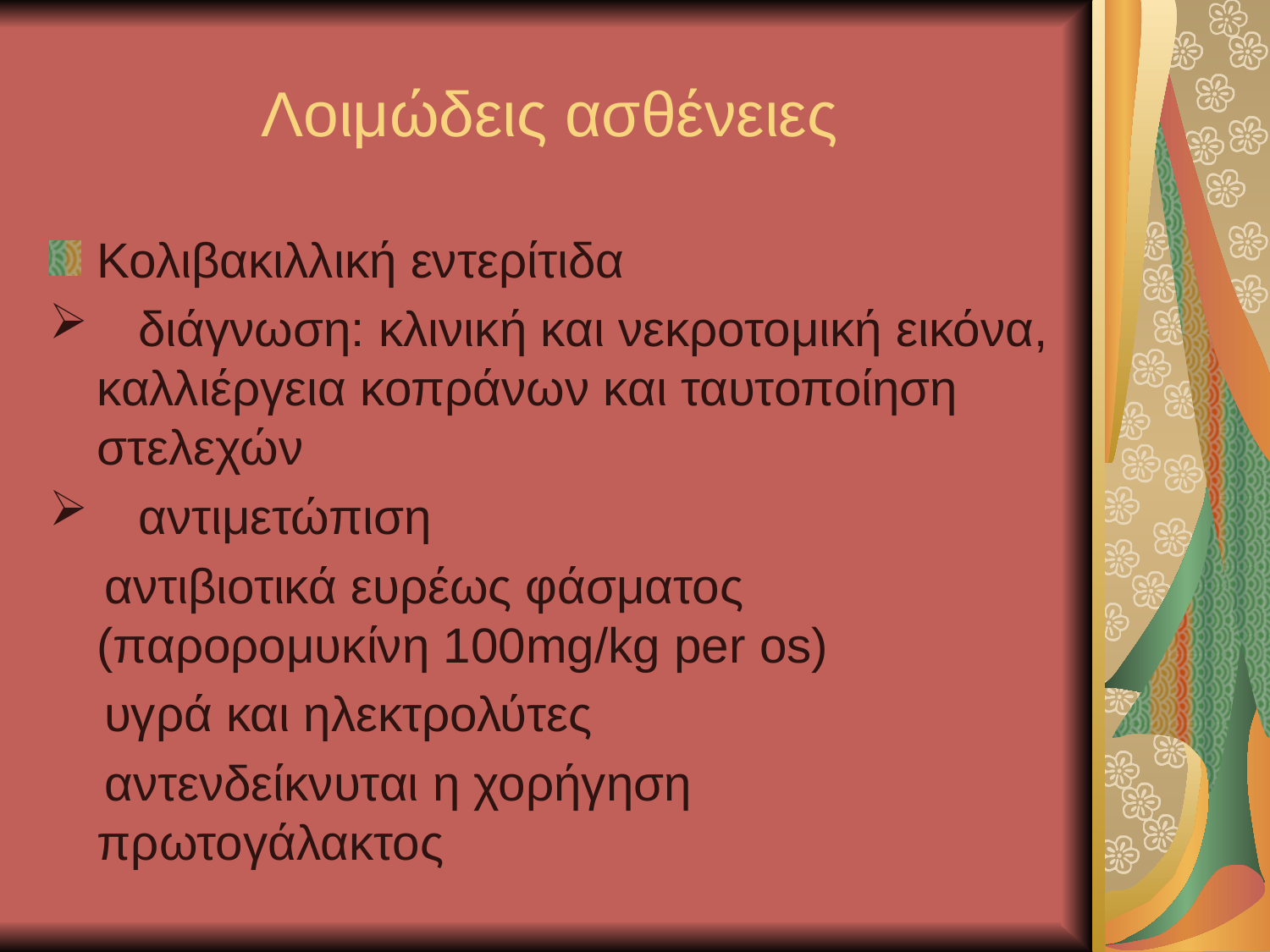

# Λοιμώδεις ασθένειες
Κολιβακιλλική εντερίτιδα
   διάγνωση: κλινική και νεκροτομική εικόνα, καλλιέργεια κοπράνων και ταυτοποίηση στελεχών
   αντιμετώπιση
    αντιβιοτικά ευρέως φάσματος (παρορομυκίνη 100mg/kg per os)
    υγρά και ηλεκτρολύτες
    αντενδείκνυται η χορήγηση          πρωτογάλακτος